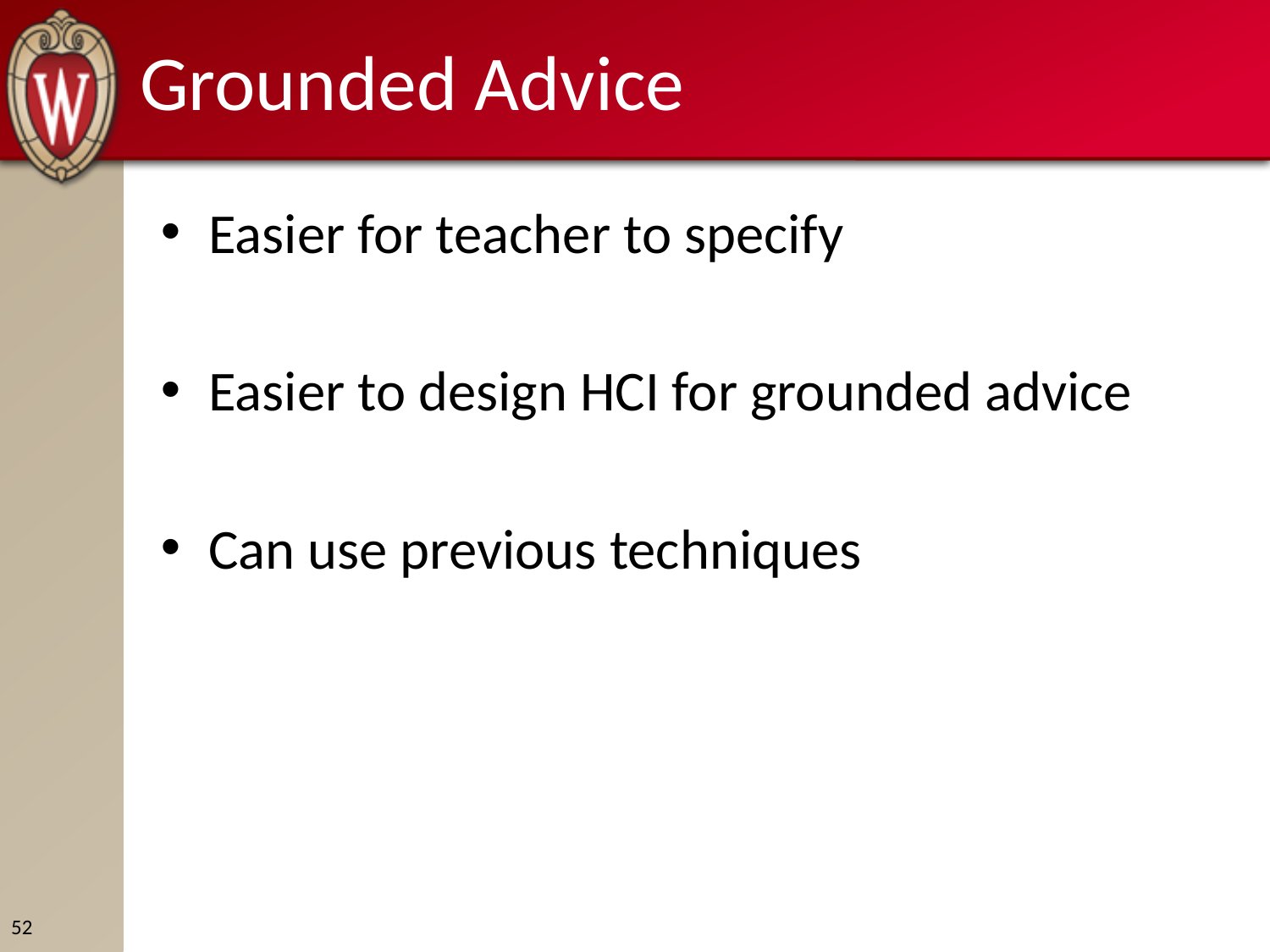

# Grounded Advice
Easier for teacher to specify

Easier to design HCI for grounded advice

Can use previous techniques

52